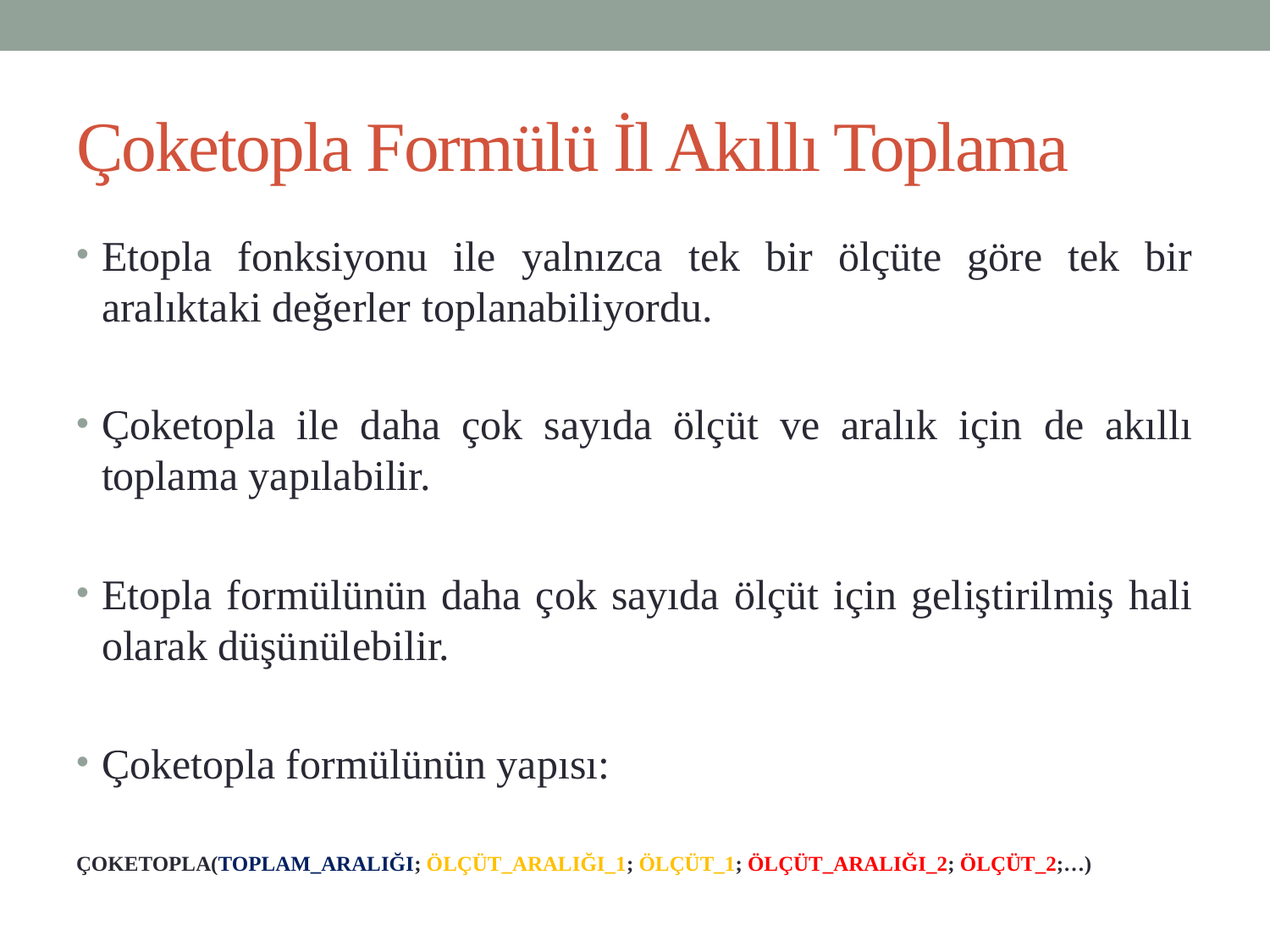

# Çoketopla Formülü İl Akıllı Toplama
Etopla fonksiyonu ile yalnızca tek bir ölçüte göre tek bir aralıktaki değerler toplanabiliyordu.

Çoketopla ile daha çok sayıda ölçüt ve aralık için de akıllı toplama yapılabilir.

Etopla formülünün daha çok sayıda ölçüt için geliştirilmiş hali olarak düşünülebilir.

Çoketopla formülünün yapısı:

ÇOKETOPLA(TOPLAM_ARALIĞI; ÖLÇÜT_ARALIĞI_1; ÖLÇÜT_1; ÖLÇÜT_ARALIĞI_2; ÖLÇÜT_2;…)